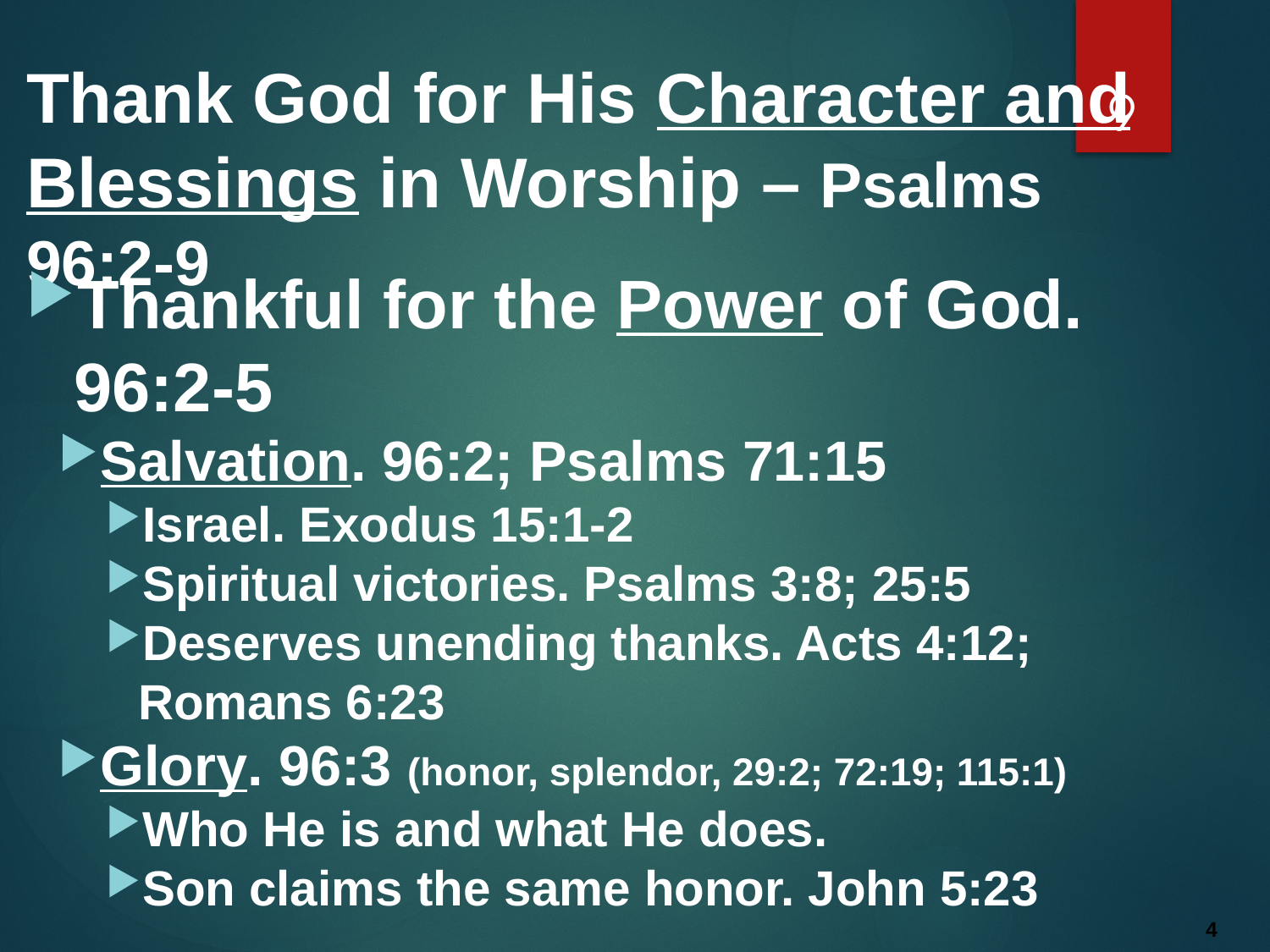

9
# Thank God for His Character and Blessings in Worship – Psalms 96:2-9
Thankful for the Power of God.
96:2-5
Salvation. 96:2; Psalms 71:15
Israel. Exodus 15:1-2
Spiritual victories. Psalms 3:8; 25:5
Deserves unending thanks. Acts 4:12;
Romans 6:23
Glory. 96:3 (honor, splendor, 29:2; 72:19; 115:1)
Who He is and what He does.
Son claims the same honor. John 5:23
4